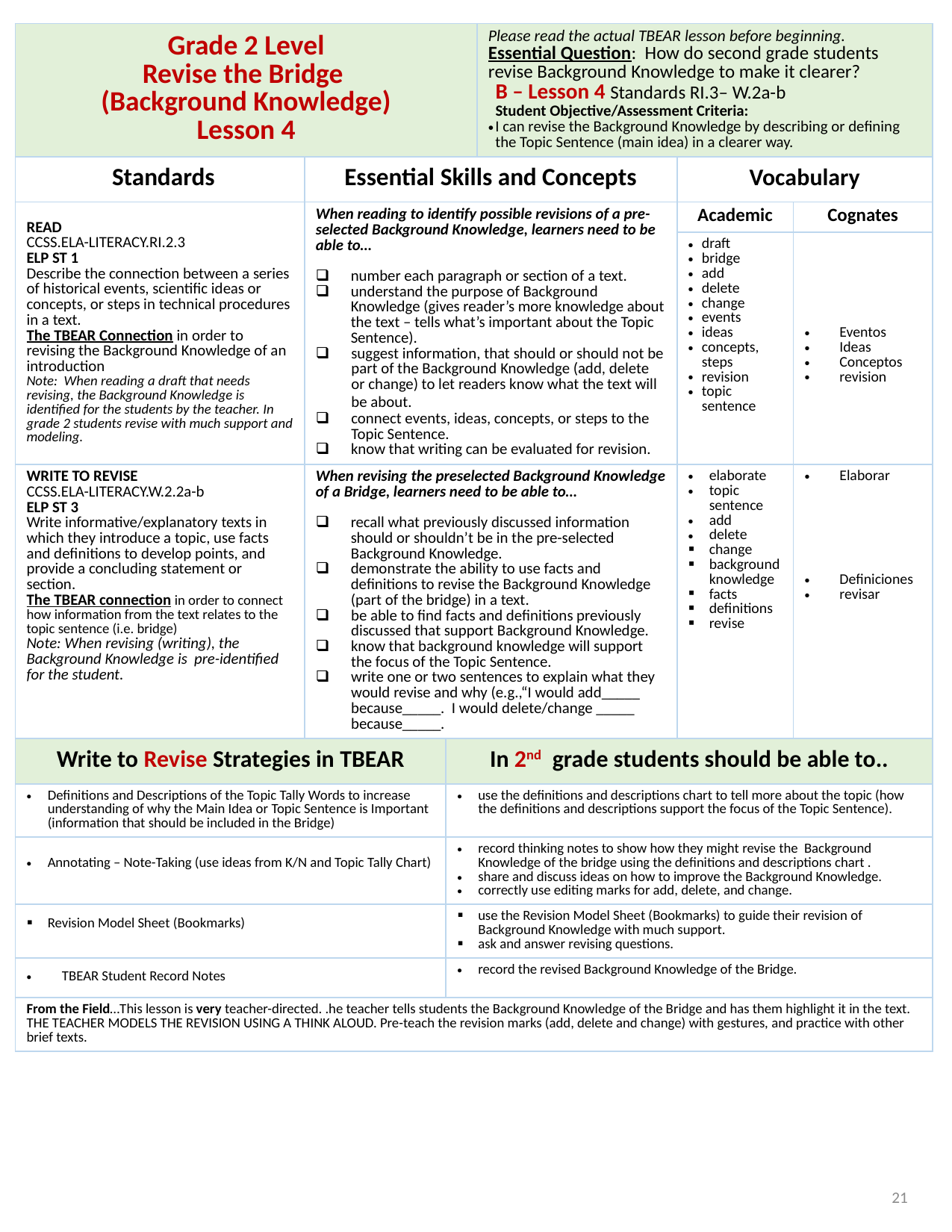

| Grade 2 Level Revise the Bridge (Background Knowledge) Lesson 4 |  |  | Please read the actual TBEAR lesson before beginning. Essential Question: How do second grade students revise Background Knowledge to make it clearer? B – Lesson 4 Standards RI.3– W.2a-b Student Objective/Assessment Criteria: I can revise the Background Knowledge by describing or defining the Topic Sentence (main idea) in a clearer way. |  |  |
| --- | --- | --- | --- | --- | --- |
| Standards | Essential Skills and Concepts |  |  | Vocabulary |  |
| READ CCSS.ELA-LITERACY.RI.2.3 ELP ST 1 Describe the connection between a series of historical events, scientific ideas or concepts, or steps in technical procedures in a text. The TBEAR Connection in order to revising the Background Knowledge of an introduction Note: When reading a draft that needs revising, the Background Knowledge is identified for the students by the teacher. In grade 2 students revise with much support and modeling. | When reading to identify possible revisions of a pre-selected Background Knowledge, learners need to be able to… number each paragraph or section of a text. understand the purpose of Background Knowledge (gives reader’s more knowledge about the text – tells what’s important about the Topic Sentence). suggest information, that should or should not be part of the Background Knowledge (add, delete or change) to let readers know what the text will be about. connect events, ideas, concepts, or steps to the Topic Sentence. know that writing can be evaluated for revision. |  |  | Academic | Cognates |
|  |  |  |  | draft bridge add delete change events ideas concepts, steps revision topic sentence | Eventos Ideas Conceptos revision |
| WRITE TO REVISE CCSS.ELA-LITERACY.W.2.2a-b ELP ST 3 Write informative/explanatory texts in which they introduce a topic, use facts and definitions to develop points, and provide a concluding statement or section. The TBEAR connection in order to connect how information from the text relates to the topic sentence (i.e. bridge) Note: When revising (writing), the Background Knowledge is pre-identified for the student. | When revising the preselected Background Knowledge of a Bridge, learners need to be able to… recall what previously discussed information should or shouldn’t be in the pre-selected Background Knowledge. demonstrate the ability to use facts and definitions to revise the Background Knowledge (part of the bridge) in a text. be able to find facts and definitions previously discussed that support Background Knowledge. know that background knowledge will support the focus of the Topic Sentence. write one or two sentences to explain what they would revise and why (e.g.,“I would add\_\_\_\_\_ because\_\_\_\_\_. I would delete/change \_\_\_\_\_ because\_\_\_\_\_. |  |  | elaborate topic sentence add delete change background knowledge facts definitions revise | Elaborar Definiciones revisar |
| Write to Revise Strategies in TBEAR |  | In 2nd grade students should be able to.. |  |  |  |
| Definitions and Descriptions of the Topic Tally Words to increase understanding of why the Main Idea or Topic Sentence is Important (information that should be included in the Bridge) |  | use the definitions and descriptions chart to tell more about the topic (how the definitions and descriptions support the focus of the Topic Sentence). |  |  |  |
| Annotating – Note-Taking (use ideas from K/N and Topic Tally Chart) |  | record thinking notes to show how they might revise the Background Knowledge of the bridge using the definitions and descriptions chart . share and discuss ideas on how to improve the Background Knowledge. correctly use editing marks for add, delete, and change. |  |  |  |
| Revision Model Sheet (Bookmarks) |  | use the Revision Model Sheet (Bookmarks) to guide their revision of Background Knowledge with much support. ask and answer revising questions. |  |  |  |
| TBEAR Student Record Notes |  | record the revised Background Knowledge of the Bridge. |  |  |  |
| From the Field…This lesson is very teacher-directed. .he teacher tells students the Background Knowledge of the Bridge and has them highlight it in the text. THE TEACHER MODELS THE REVISION USING A THINK ALOUD. Pre-teach the revision marks (add, delete and change) with gestures, and practice with other brief texts. |  |  |  |  |  |
21